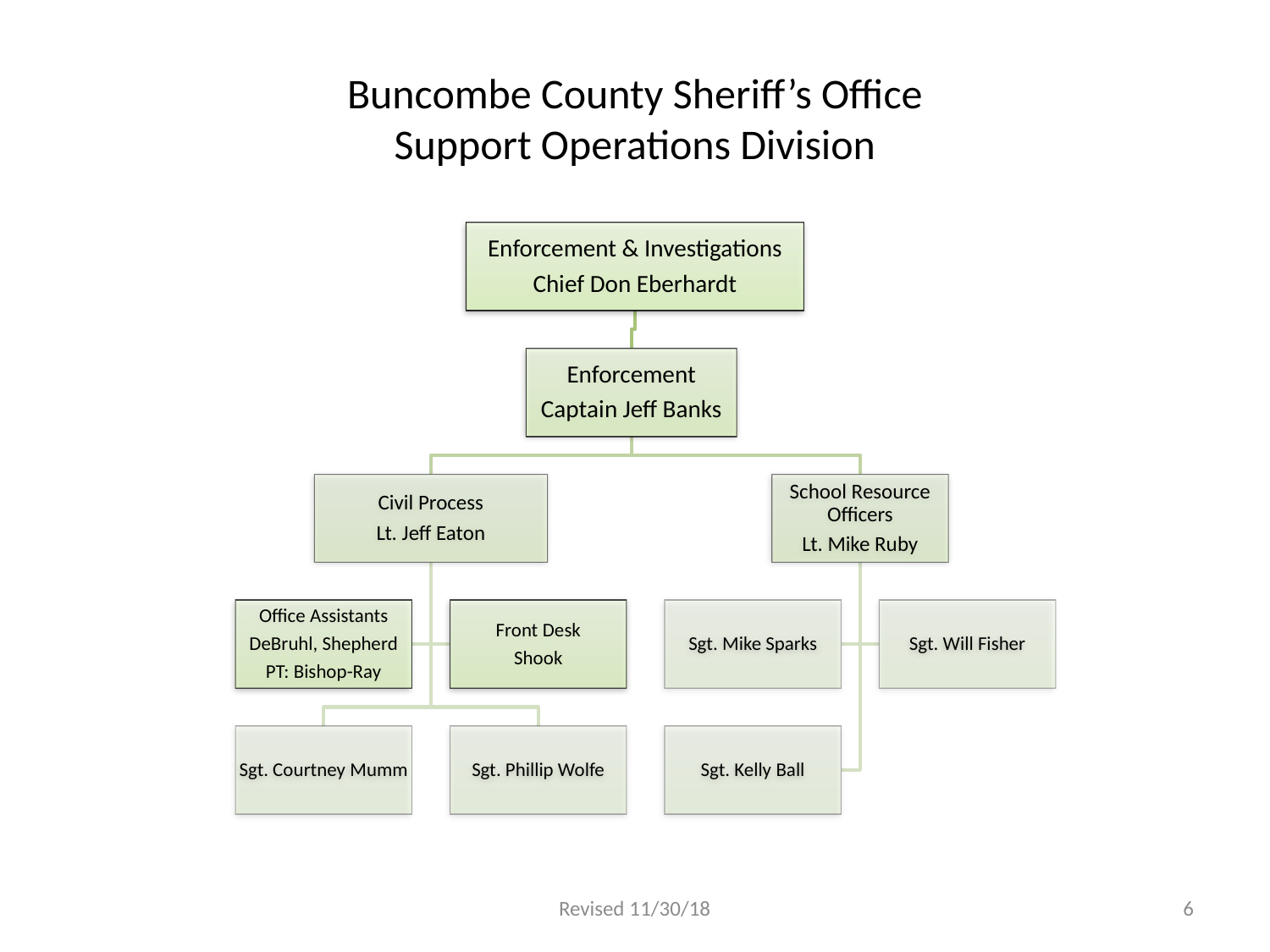

# Buncombe County Sheriff’s Office Support Operations Division
Enforcement & Investigations
Chief Don Eberhardt
Enforcement
Captain Jeff Banks
Civil Process
Lt. Jeff Eaton
Sgt. Courtney Mumm
Sgt. Phillip Wolfe
Office Assistants
DeBruhl, Shepherd
PT: Bishop-Ray
Front Desk
Shook
School Resource Officers
Lt. Mike Ruby
Sgt. Mike Sparks
Sgt. Will Fisher
Sgt. Kelly Ball
Revised 11/30/18
6